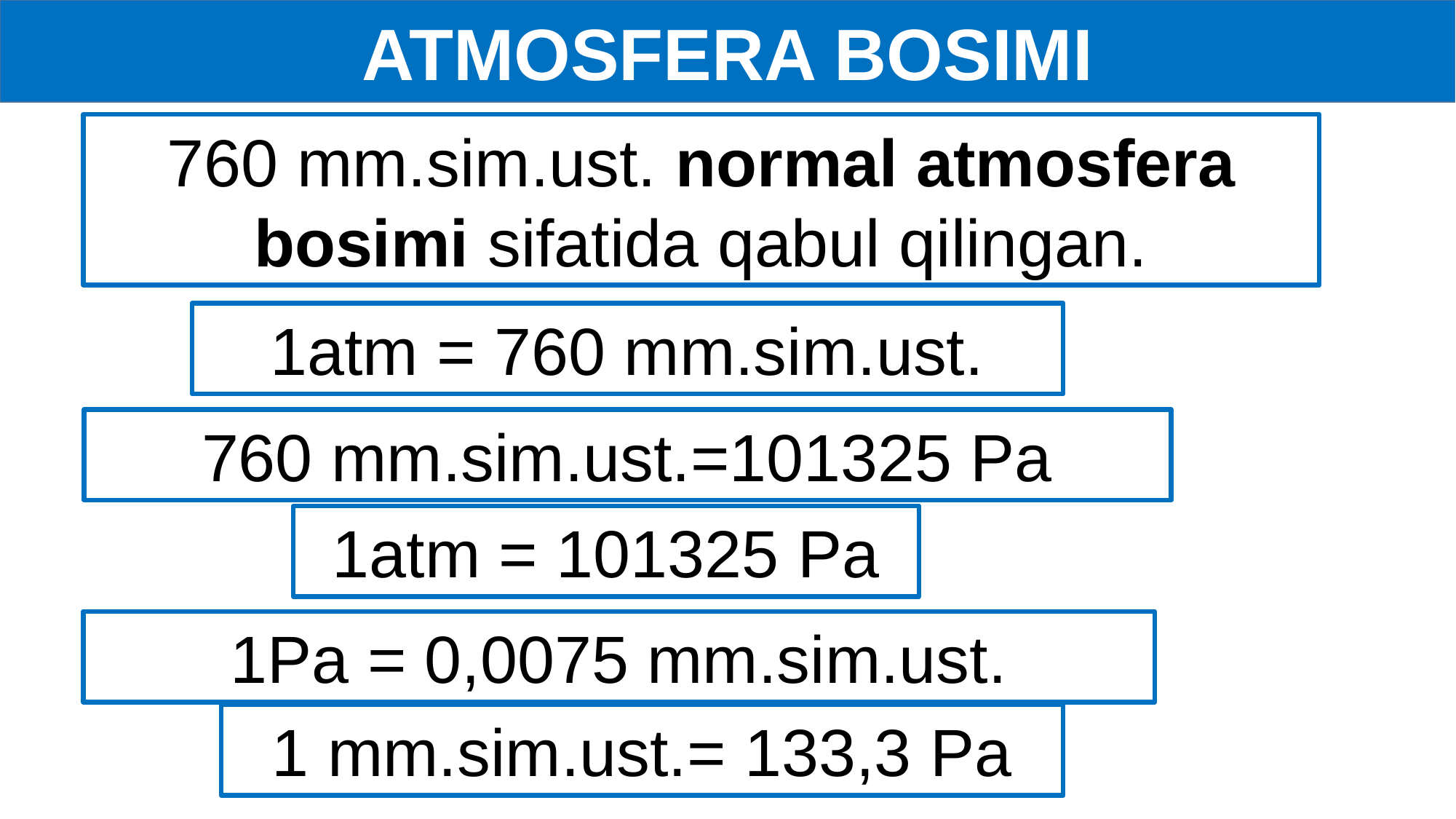

ATMOSFERA BOSIMI

760 mm.sim.ust. normal atmosfera bosimi sifatida qabul qilingan.
1atm = 760 mm.sim.ust.
760 mm.sim.ust.=101325 Pa
1atm = 101325 Pa
1Pa = 0,0075 mm.sim.ust.
1 mm.sim.ust.= 133,3 Pa